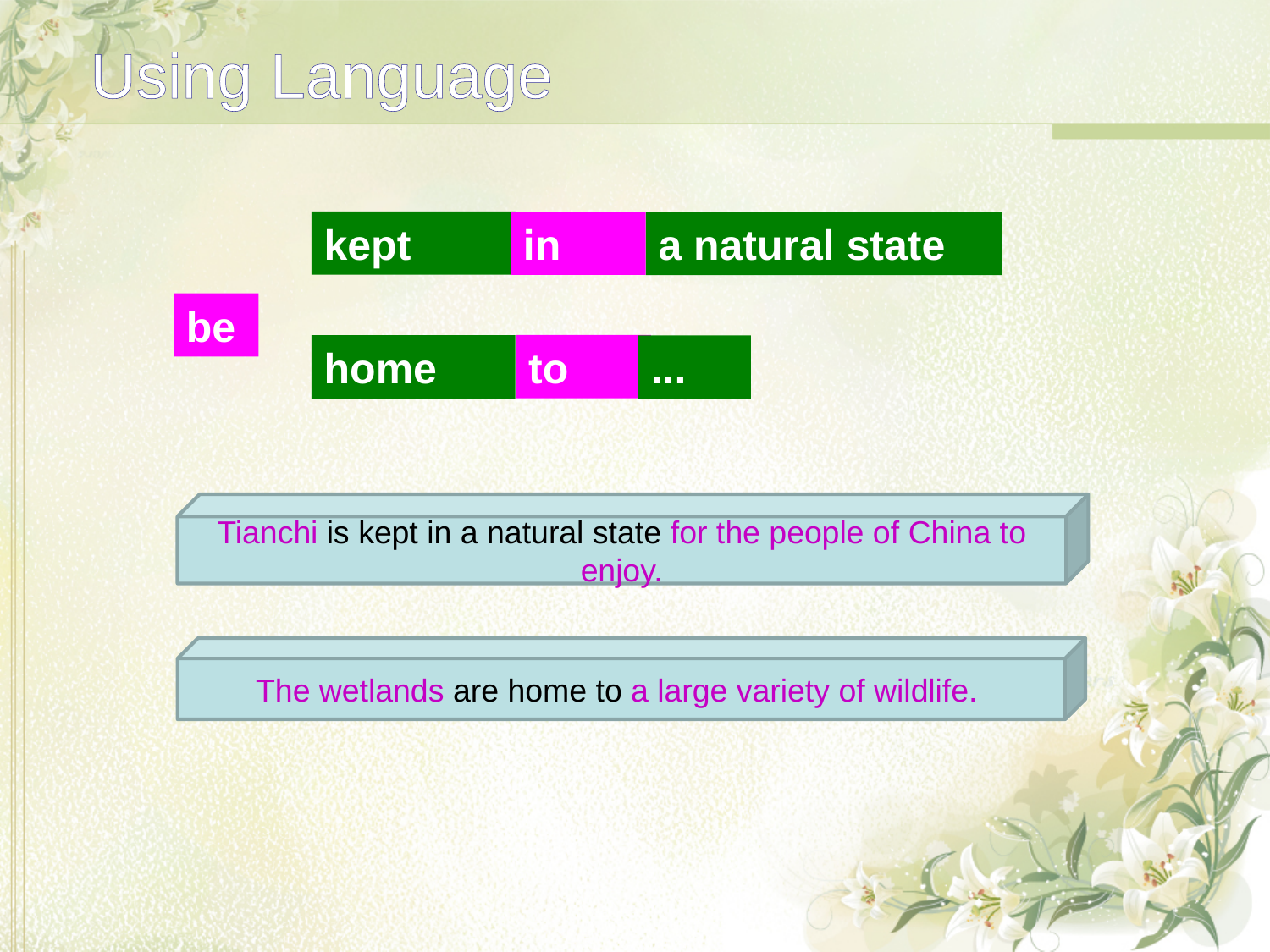

Using Language
kept
in
a natural state

be
to
home
...
Tianchi is kept in a natural state for the people of China to enjoy.

The wetlands are home to a large variety of wildlife.